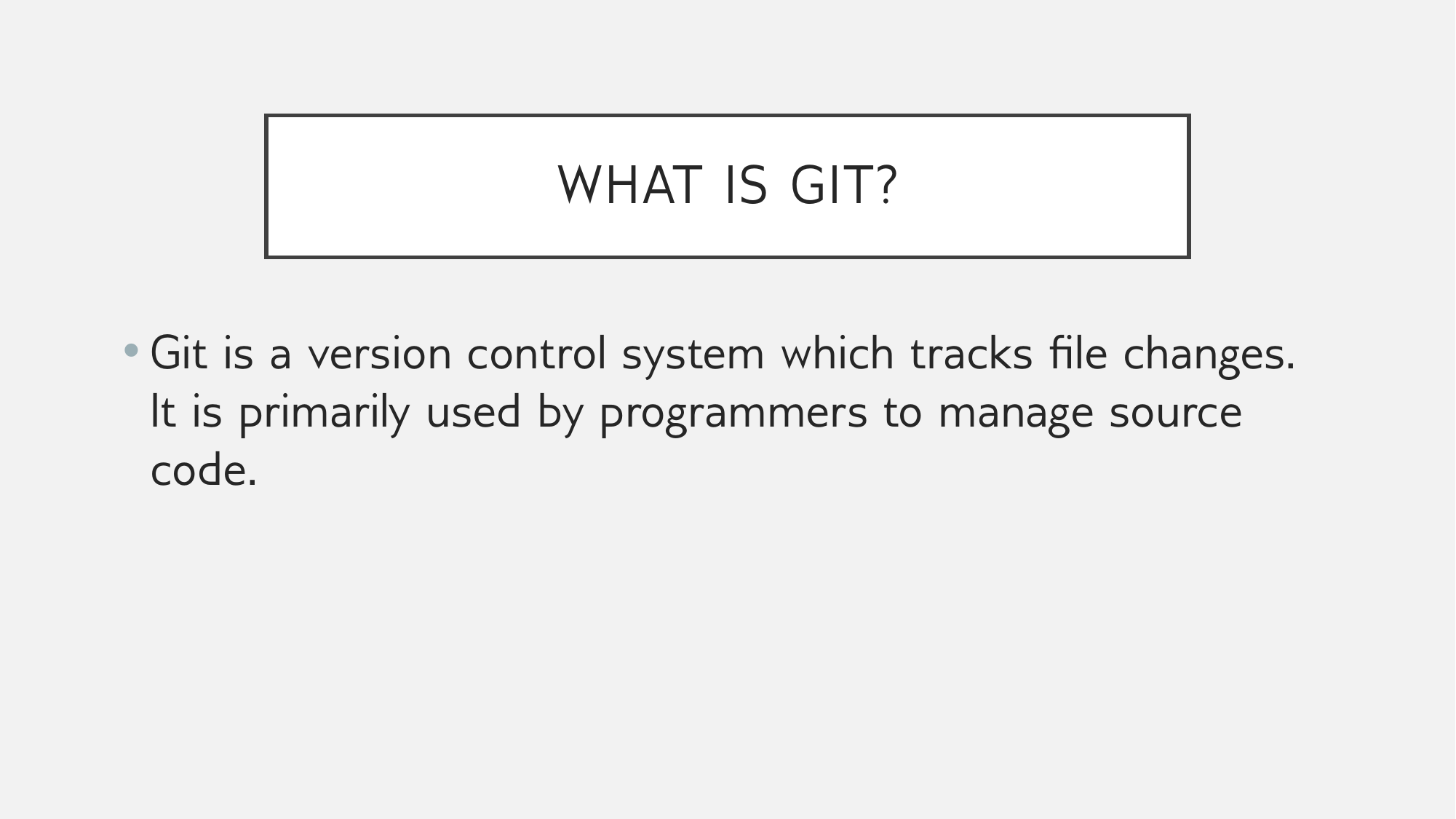

# What is git?
Git is a version control system which tracks file changes. It is primarily used by programmers to manage source code.